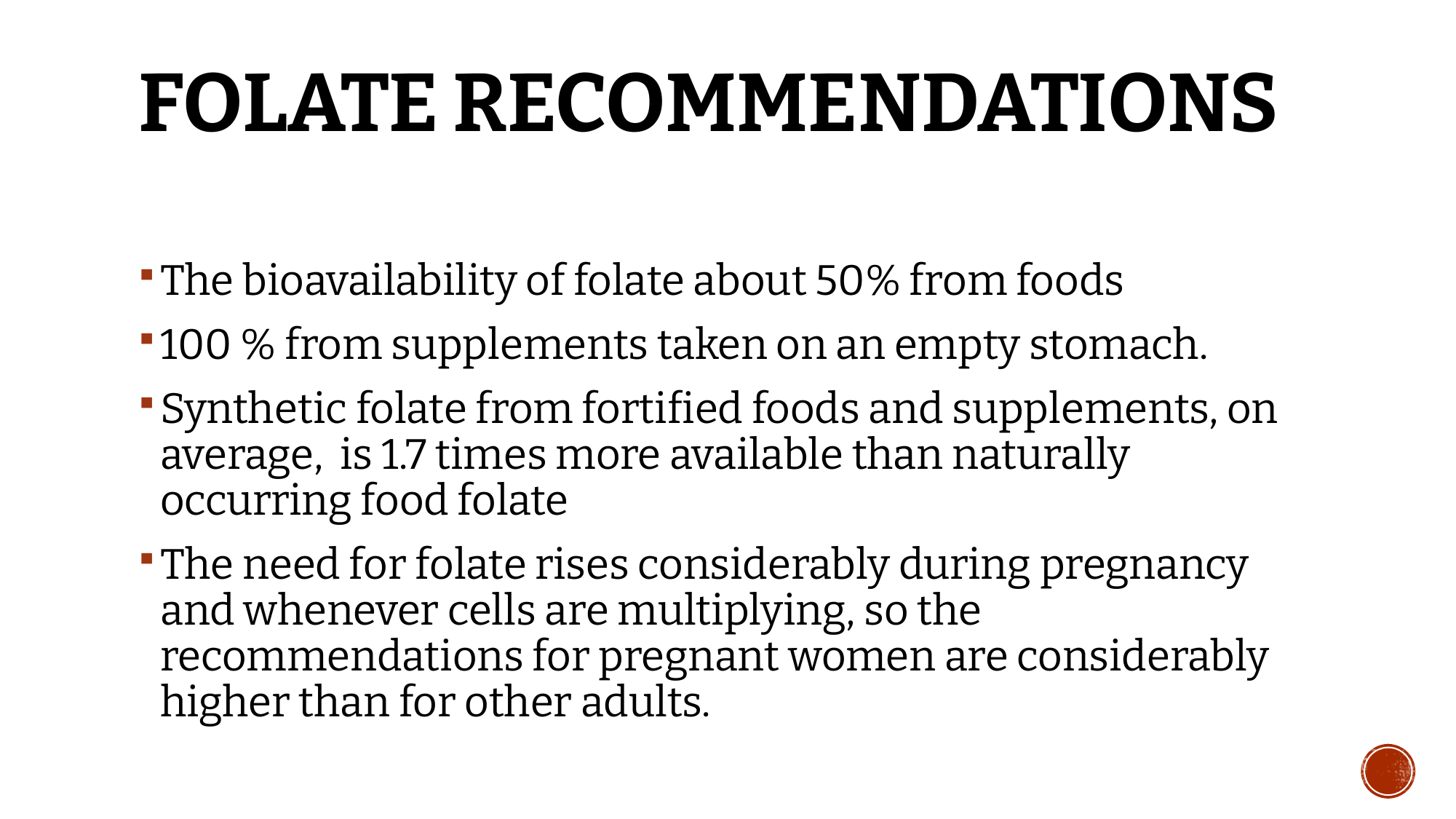

# Folate Recommendations
The bioavailability of folate about 50% from foods
100 % from supplements taken on an empty stomach.
Synthetic folate from fortified foods and supplements, on average,  is 1.7 times more available than naturally occurring food folate
The need for folate rises considerably during pregnancy and whenever cells are multiplying, so the recommendations for pregnant women are considerably higher than for other adults.